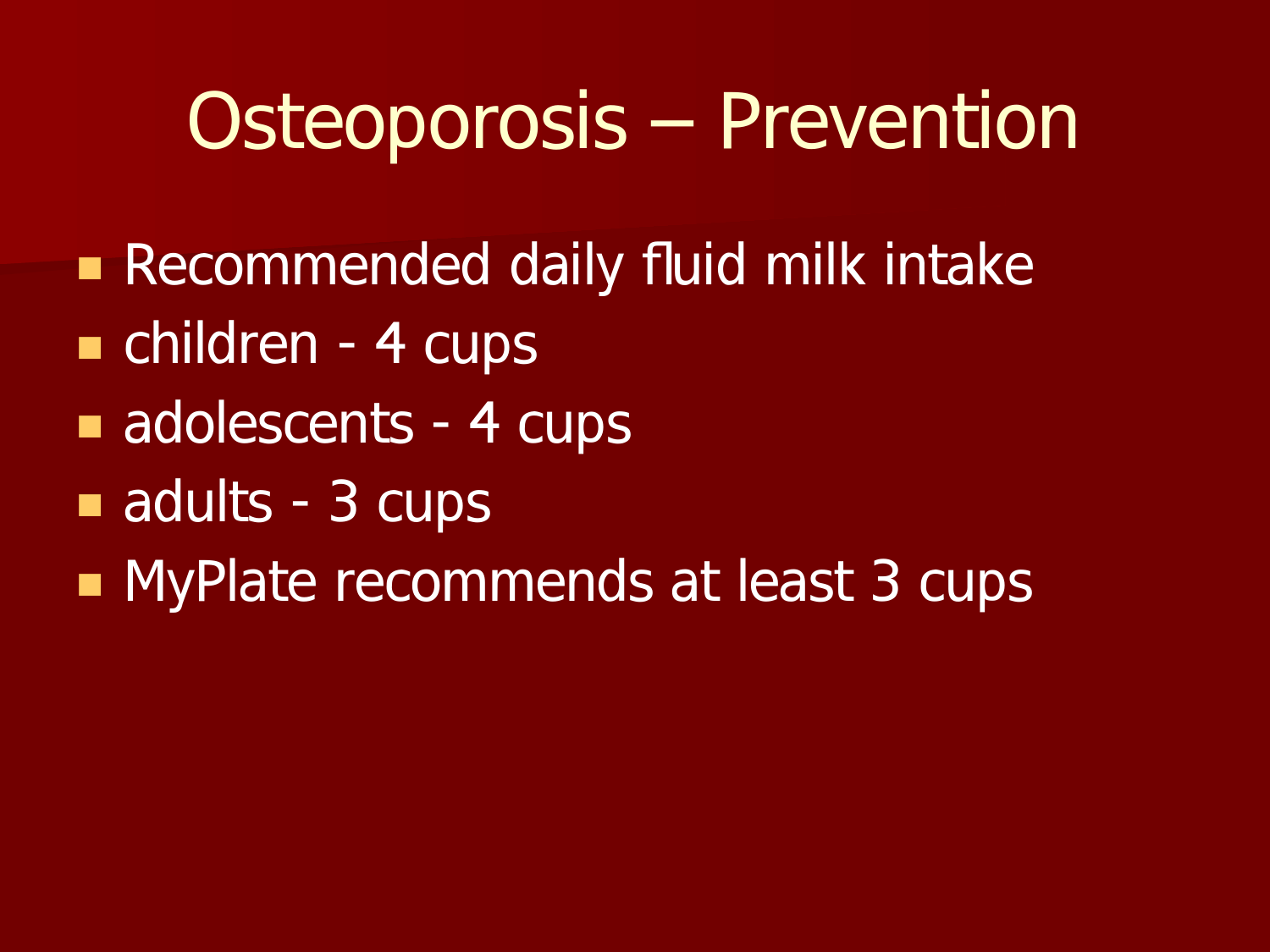

# Osteoporosis – Prevention
Recommended daily fluid milk intake
children - 4 cups
adolescents - 4 cups
adults - 3 cups
MyPlate recommends at least 3 cups